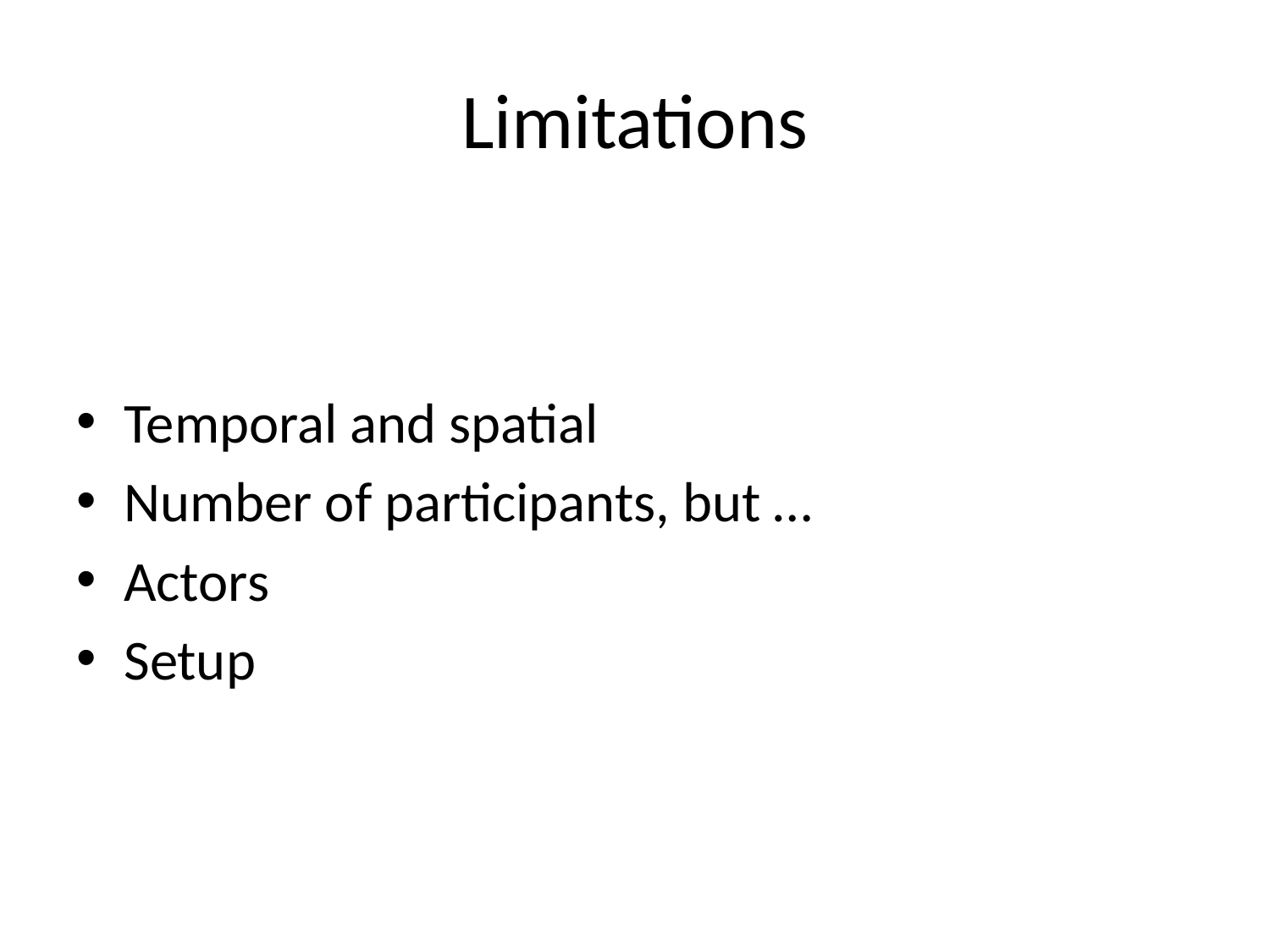

# Limitations

Temporal and spatial
Number of participants, but …
Actors
Setup